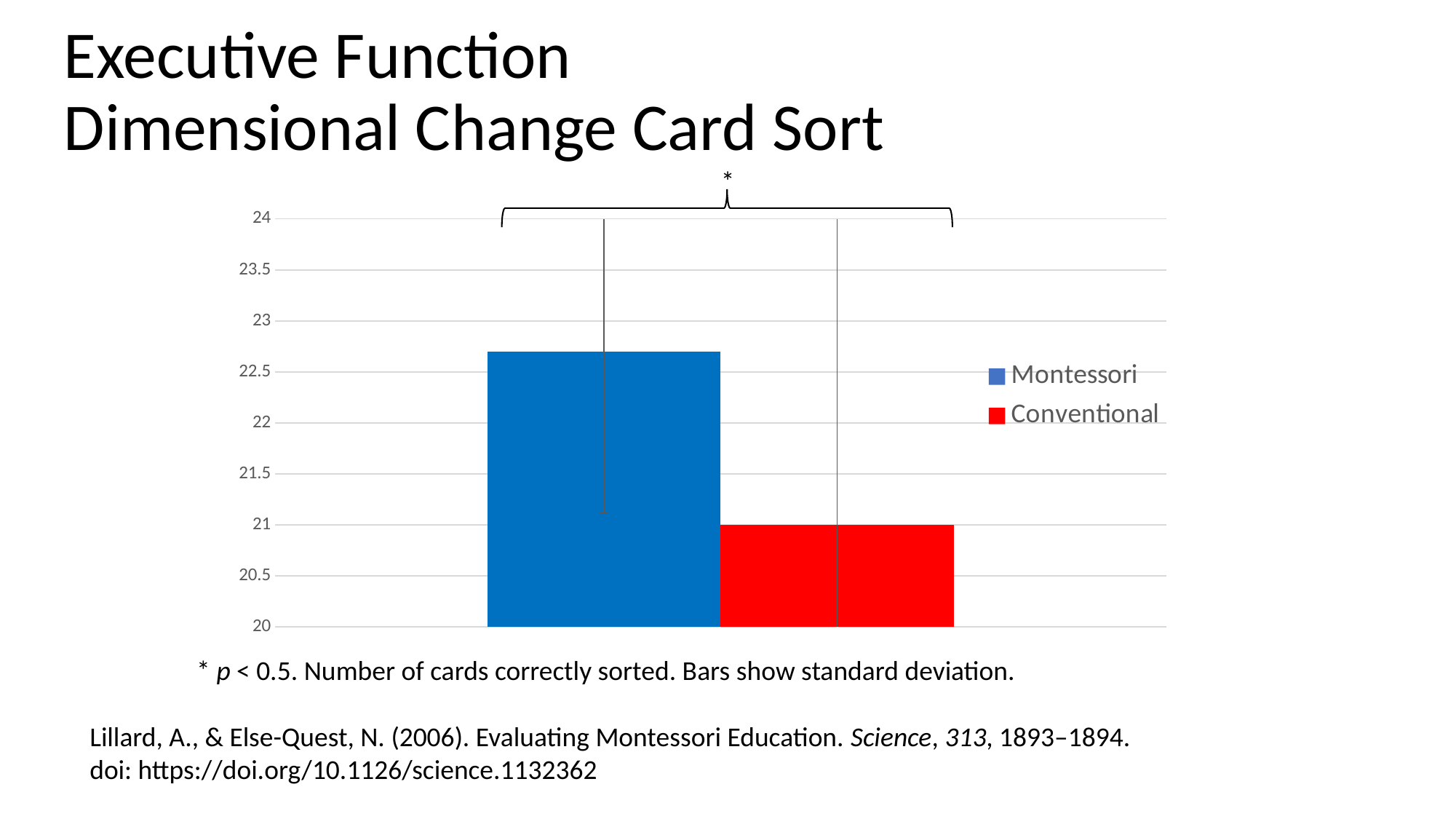

# Executive Function Dimensional Change Card Sort

### Chart

| Category | Montessori | Conventional |
|---|---|---|
| Category 1 | 22.7 | 21.0 |
*
* p < 0.5. Number of cards correctly sorted. Bars show standard deviation.
Lillard, A., & Else-Quest, N. (2006). Evaluating Montessori Education. Science, 313, 1893–1894.
doi: https://doi.org/10.1126/science.1132362